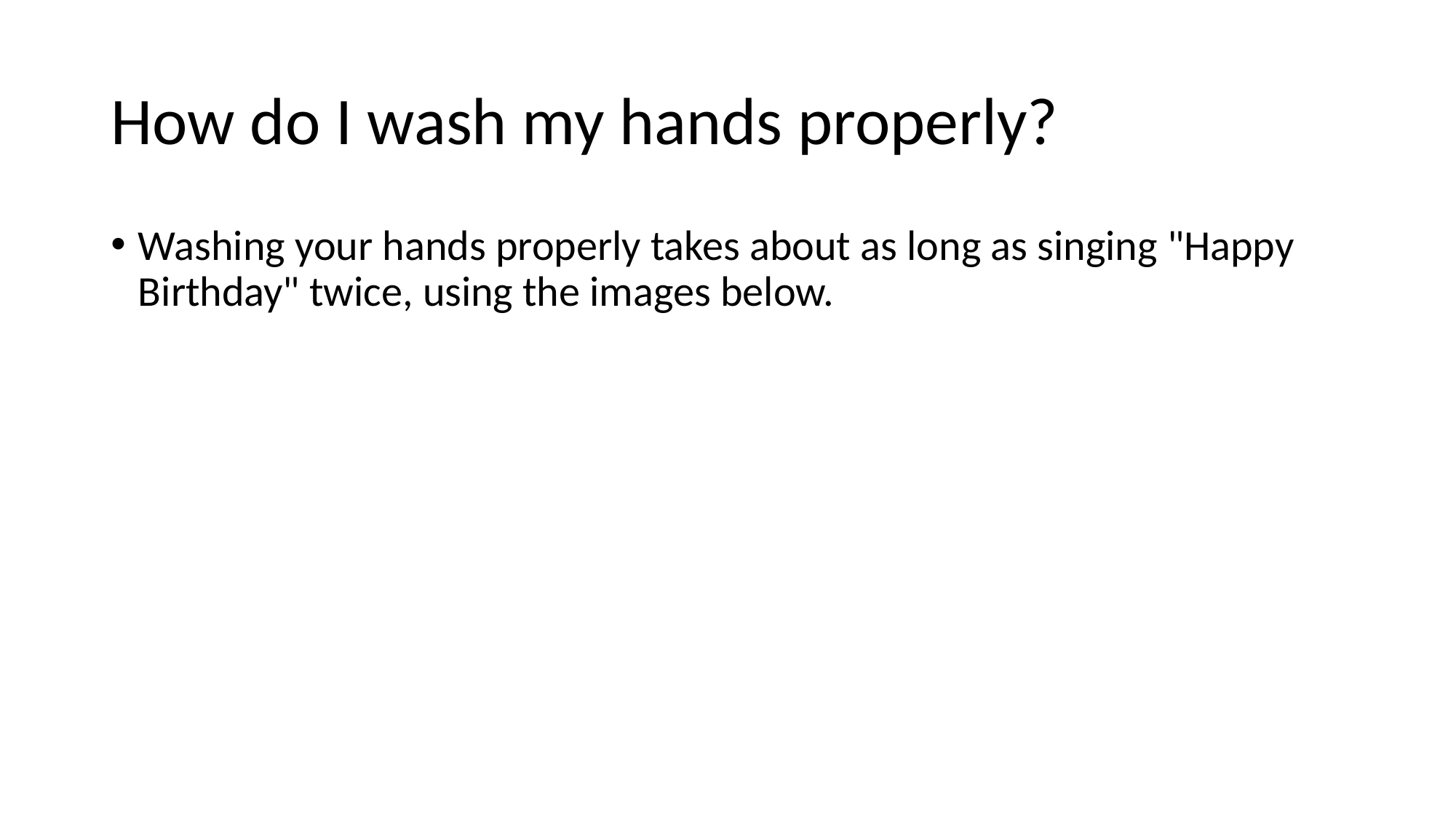

# How do I wash my hands properly?
Washing your hands properly takes about as long as singing "Happy Birthday" twice, using the images below.